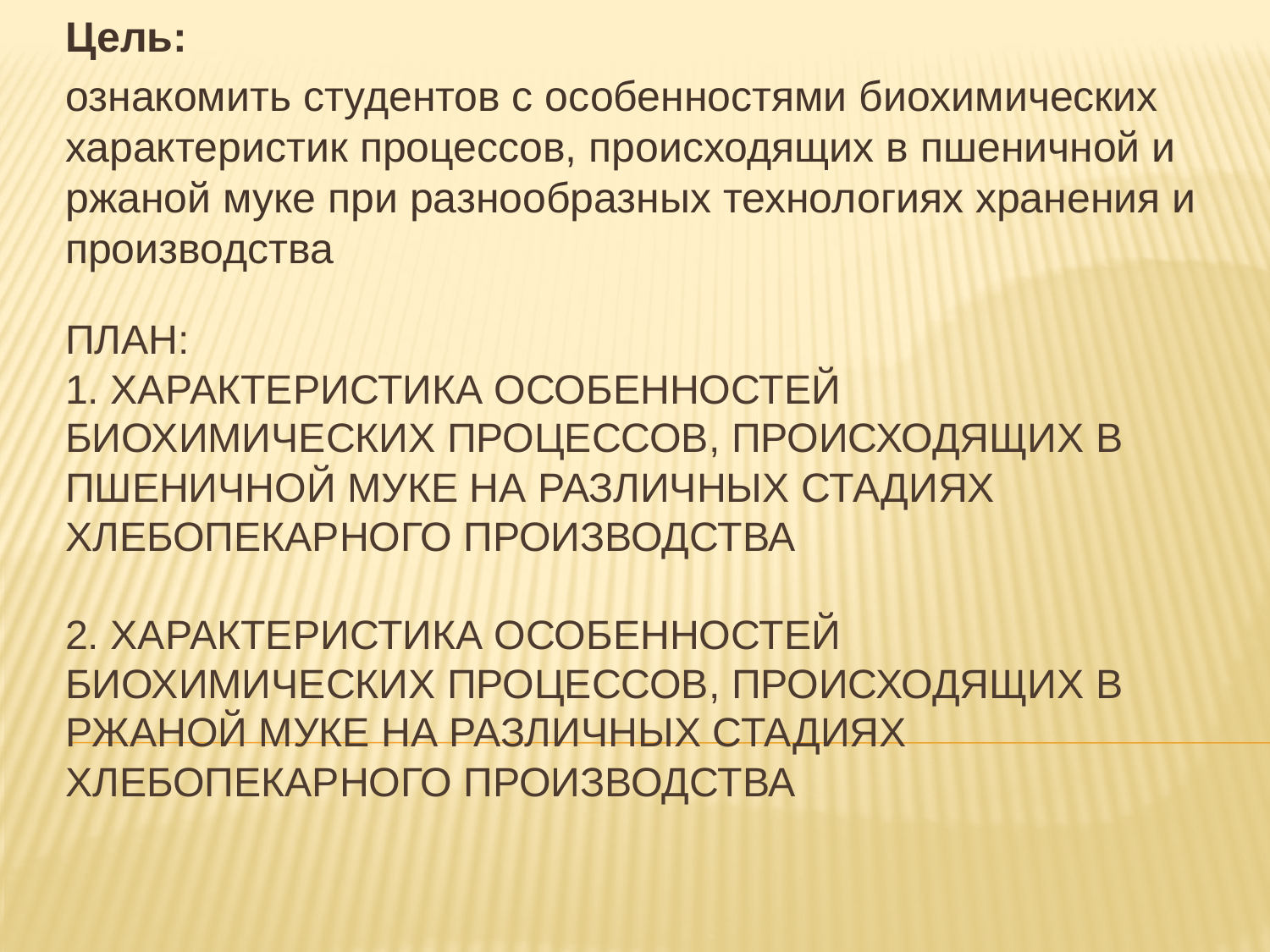

Цель:
ознакомить студентов с особенностями биохимических характеристик процессов, происходящих в пшеничной и ржаной муке при разнообразных технологиях хранения и производства

# План: 1. Характеристика особенностей биохимических процессов, происходящих в пшеничной муке на различных стадиях хлебопекарного производства 2. Характеристика особенностей биохимических процессов, происходящих в ржаной муке на различных стадиях хлебопекарного производства